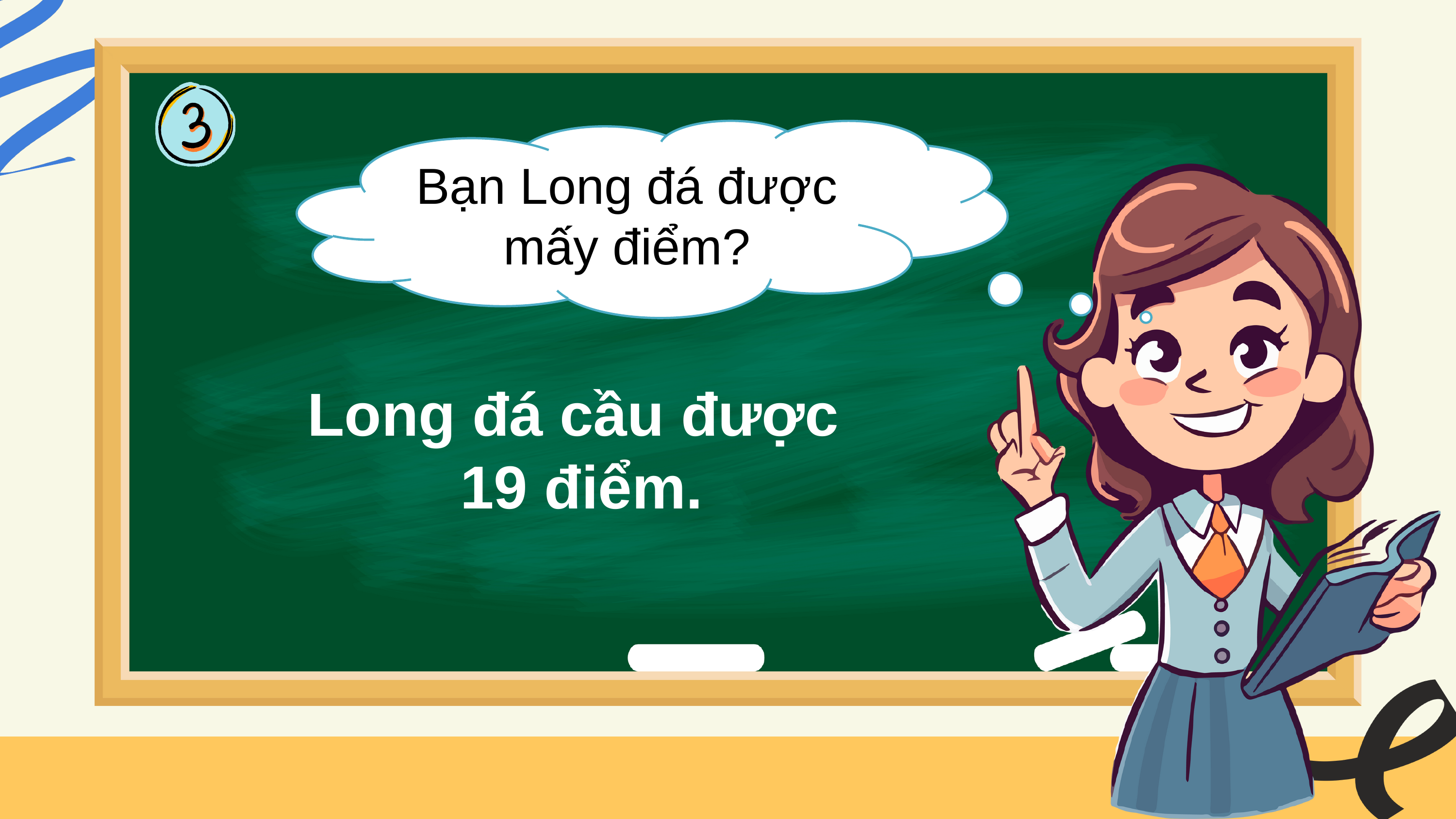

Bạn Long đá được mấy điểm?

Long đá cầu được
 19 điểm.